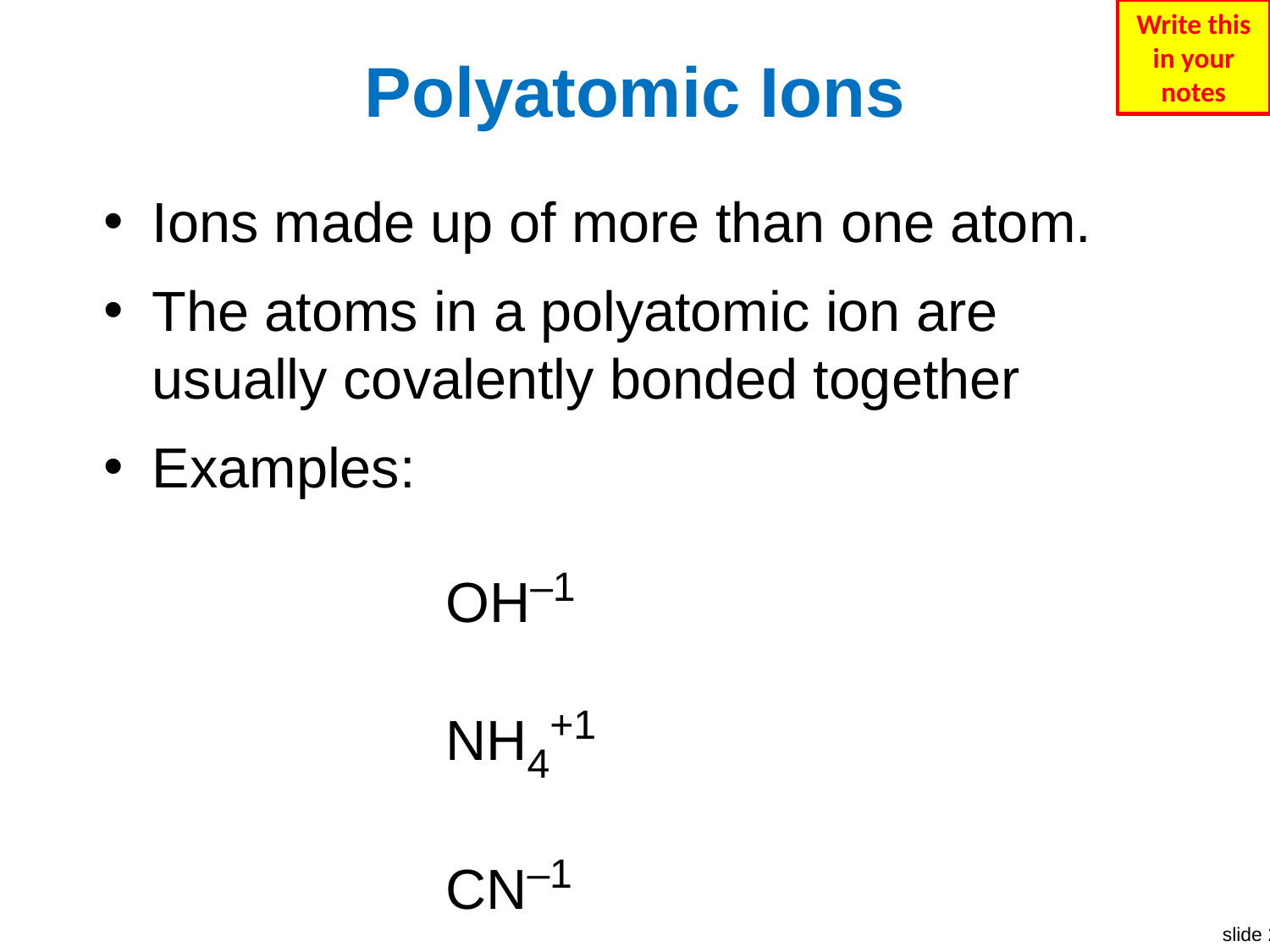

Write this in your notes
# Polyatomic Ions
Ions made up of more than one atom.
The atoms in a polyatomic ion are usually covalently bonded together
Examples:
OH–1
NH4+1
CN–1